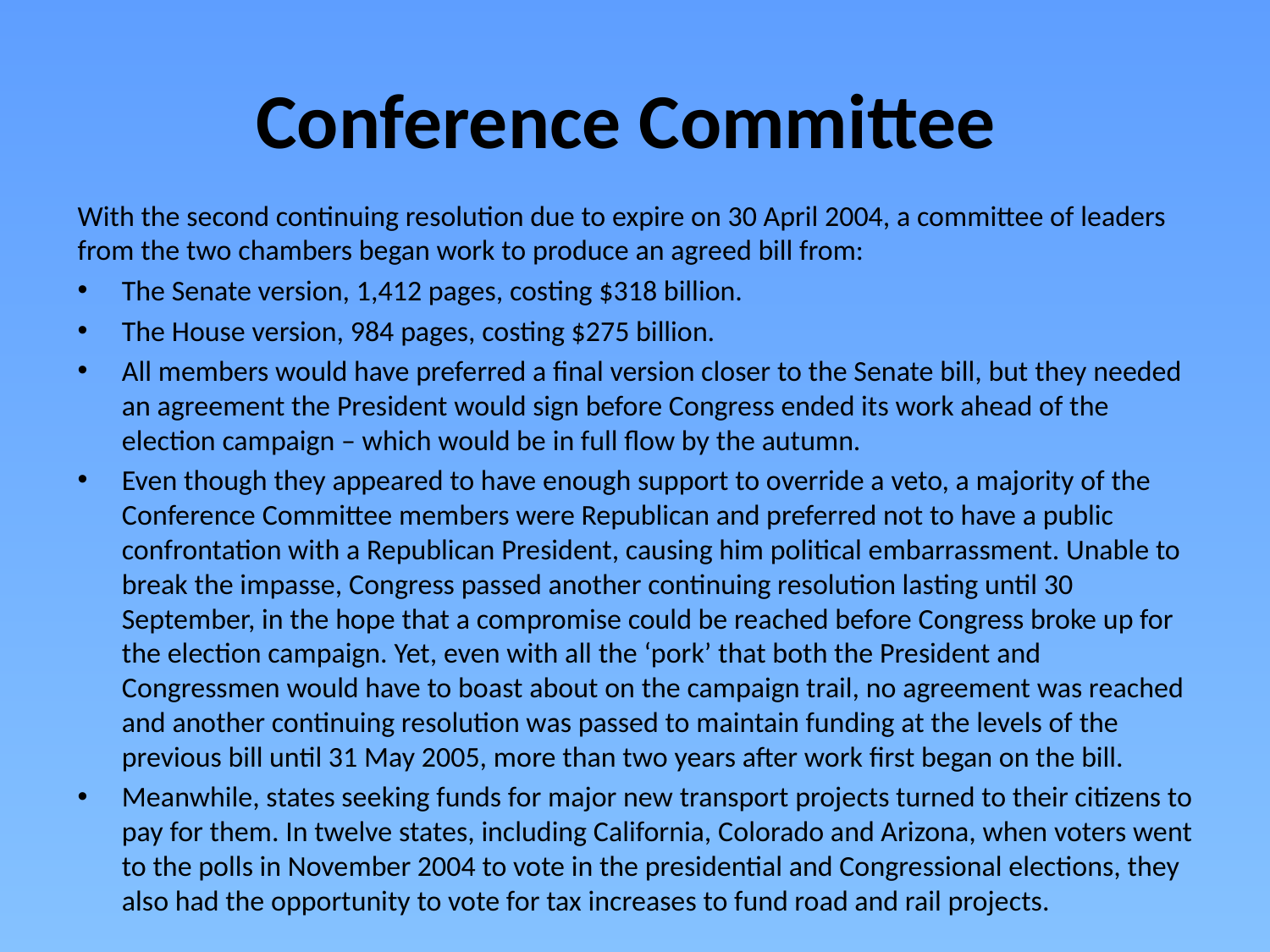

# Conference Committee
With the second continuing resolution due to expire on 30 April 2004, a committee of leaders from the two chambers began work to produce an agreed bill from:
The Senate version, 1,412 pages, costing $318 billion.
The House version, 984 pages, costing $275 billion.
All members would have preferred a final version closer to the Senate bill, but they needed an agreement the President would sign before Congress ended its work ahead of the election campaign – which would be in full flow by the autumn.
Even though they appeared to have enough support to override a veto, a majority of the Conference Committee members were Republican and preferred not to have a public confrontation with a Republican President, causing him political embarrassment. Unable to break the impasse, Congress passed another continuing resolution lasting until 30 September, in the hope that a compromise could be reached before Congress broke up for the election campaign. Yet, even with all the ‘pork’ that both the President and Congressmen would have to boast about on the campaign trail, no agreement was reached and another continuing resolution was passed to maintain funding at the levels of the previous bill until 31 May 2005, more than two years after work first began on the bill.
Meanwhile, states seeking funds for major new transport projects turned to their citizens to pay for them. In twelve states, including California, Colorado and Arizona, when voters went to the polls in November 2004 to vote in the presidential and Congressional elections, they also had the opportunity to vote for tax increases to fund road and rail projects.